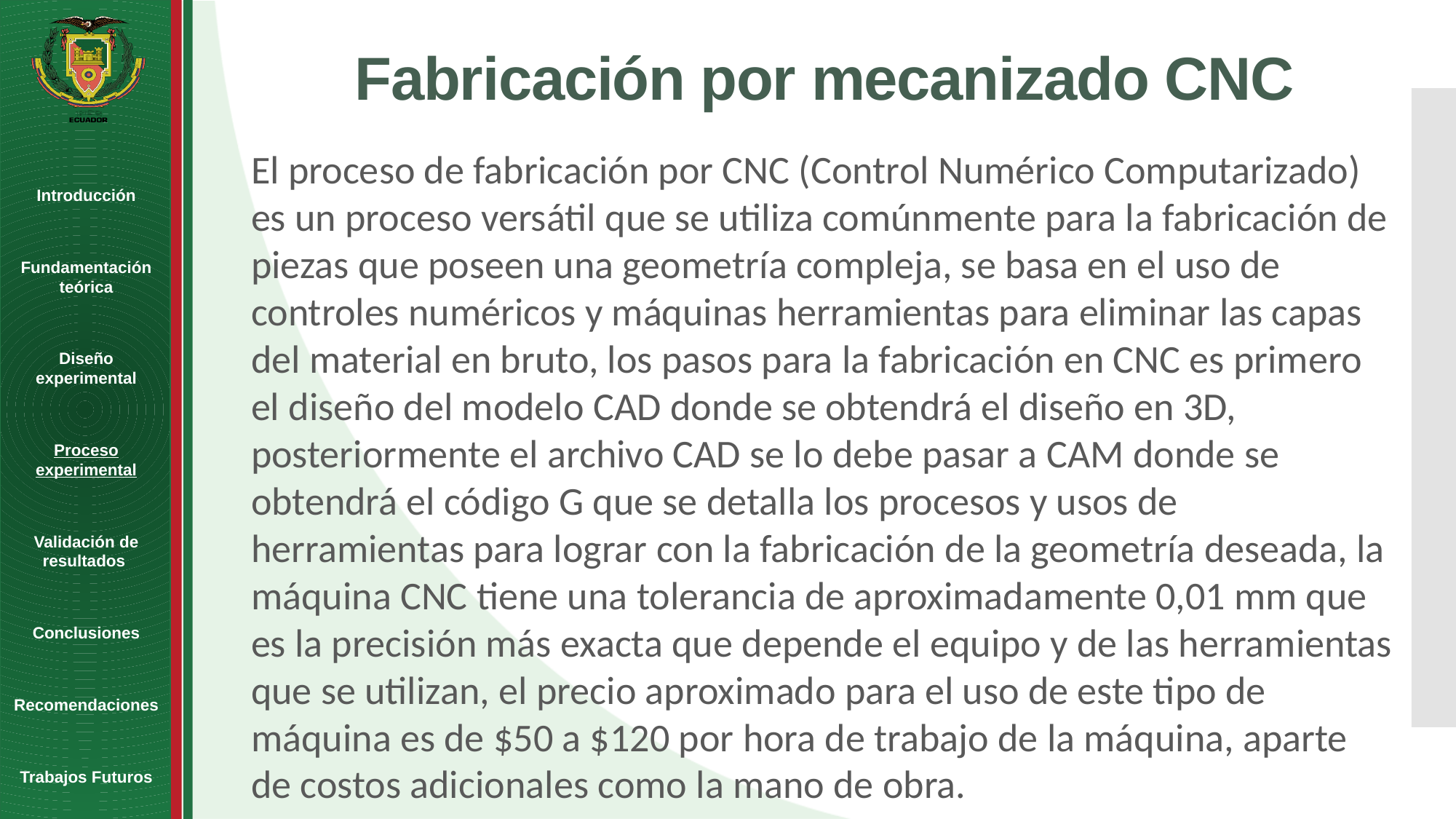

Fabricación por mecanizado CNC
El proceso de fabricación por CNC (Control Numérico Computarizado) es un proceso versátil que se utiliza comúnmente para la fabricación de piezas que poseen una geometría compleja, se basa en el uso de controles numéricos y máquinas herramientas para eliminar las capas del material en bruto, los pasos para la fabricación en CNC es primero el diseño del modelo CAD donde se obtendrá el diseño en 3D, posteriormente el archivo CAD se lo debe pasar a CAM donde se obtendrá el código G que se detalla los procesos y usos de herramientas para lograr con la fabricación de la geometría deseada, la máquina CNC tiene una tolerancia de aproximadamente 0,01 mm que es la precisión más exacta que depende el equipo y de las herramientas que se utilizan, el precio aproximado para el uso de este tipo de máquina es de $50 a $120 por hora de trabajo de la máquina, aparte de costos adicionales como la mano de obra.
Introducción

Fundamentación teórica

Diseño experimental

Proceso experimental

Validación de resultados

Conclusiones

Recomendaciones

Trabajos Futuros